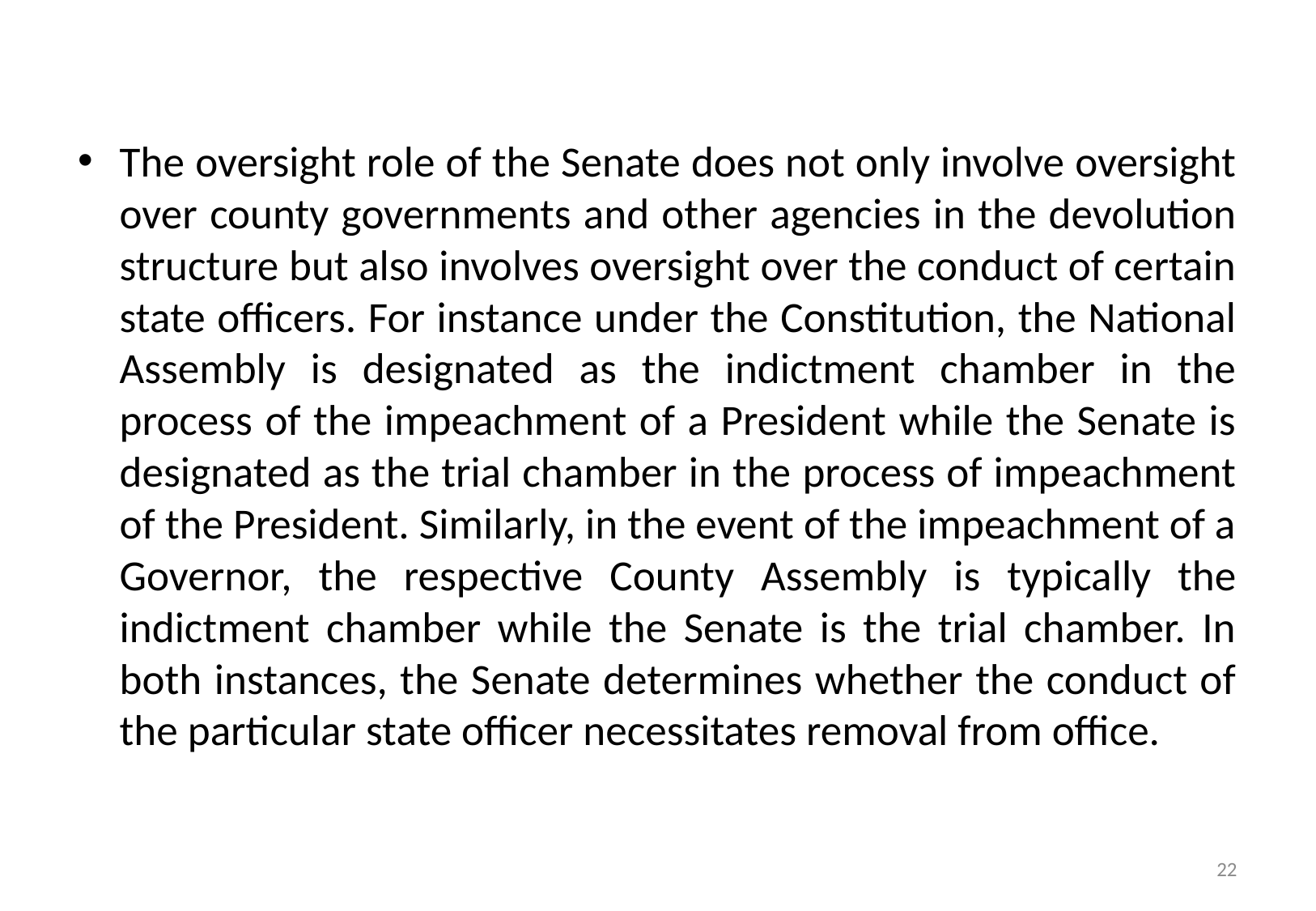

#

The oversight role of the Senate does not only involve oversight over county governments and other agencies in the devolution structure but also involves oversight over the conduct of certain state officers. For instance under the Constitution, the National Assembly is designated as the indictment chamber in the process of the impeachment of a President while the Senate is designated as the trial chamber in the process of impeachment of the President. Similarly, in the event of the impeachment of a Governor, the respective County Assembly is typically the indictment chamber while the Senate is the trial chamber. In both instances, the Senate determines whether the conduct of the particular state officer necessitates removal from office.

22